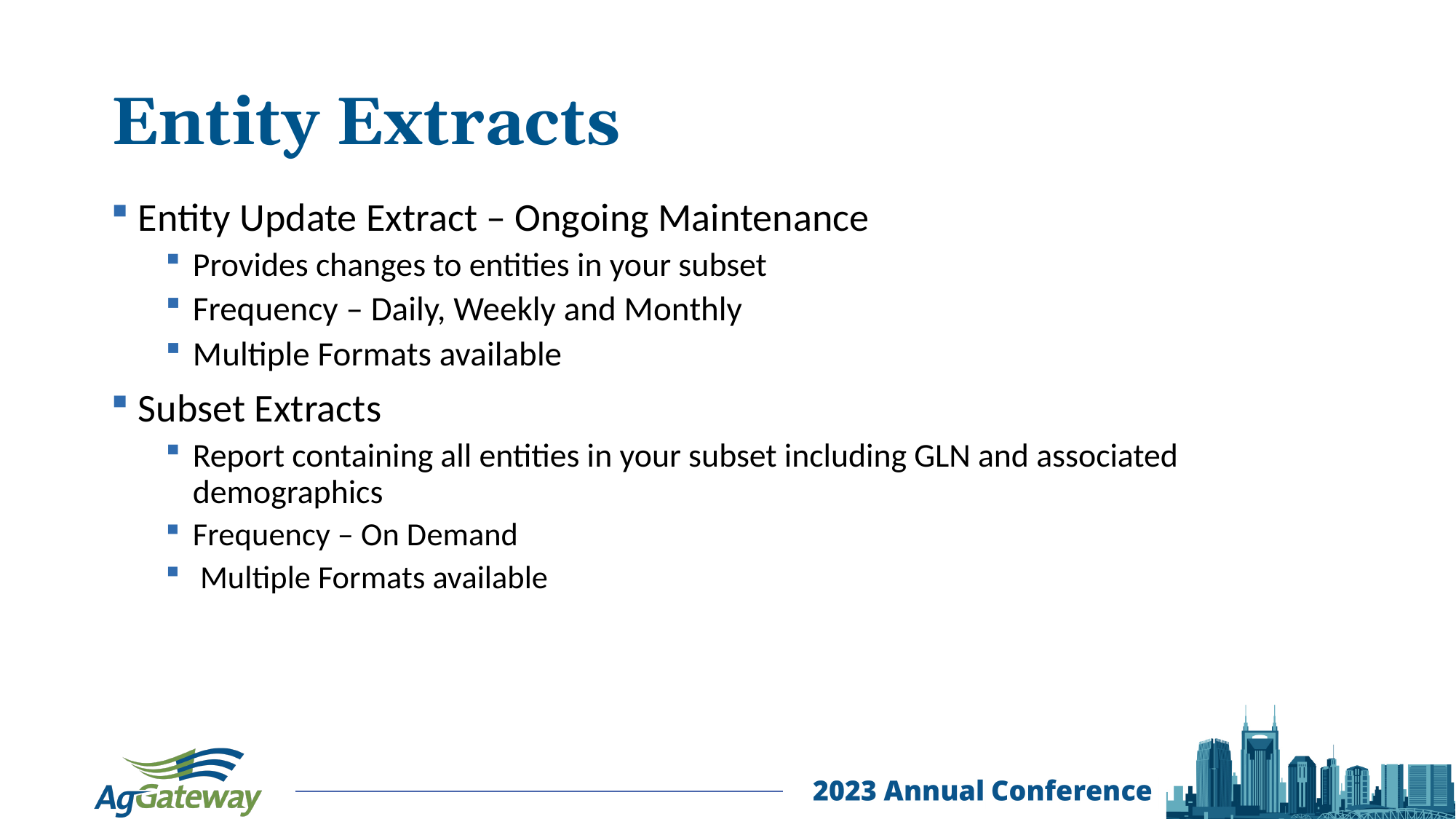

# Entity Extracts
Entity Update Extract – Ongoing Maintenance
Provides changes to entities in your subset
Frequency – Daily, Weekly and Monthly
Multiple Formats available
Subset Extracts
Report containing all entities in your subset including GLN and associated demographics
Frequency – On Demand
 Multiple Formats available